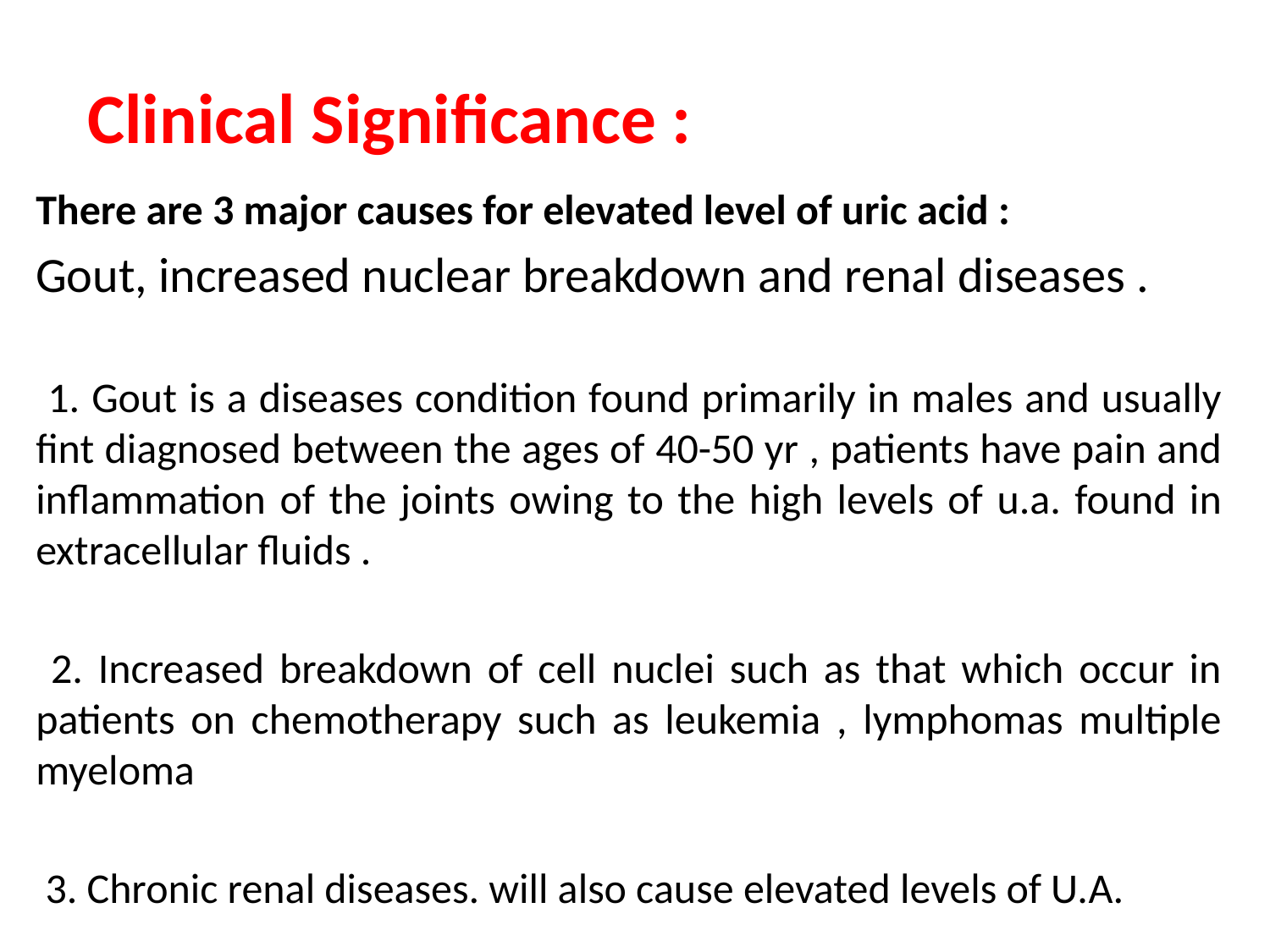

# Clinical Significance :
There are 3 major causes for elevated level of uric acid :
Gout, increased nuclear breakdown and renal diseases .

 1. Gout is a diseases condition found primarily in males and usually fint diagnosed between the ages of 40-50 yr , patients have pain and inflammation of the joints owing to the high levels of u.a. found in extracellular fluids .

 2. Increased breakdown of cell nuclei such as that which occur in patients on chemotherapy such as leukemia , lymphomas multiple myeloma

 3. Chronic renal diseases. will also cause elevated levels of U.A.